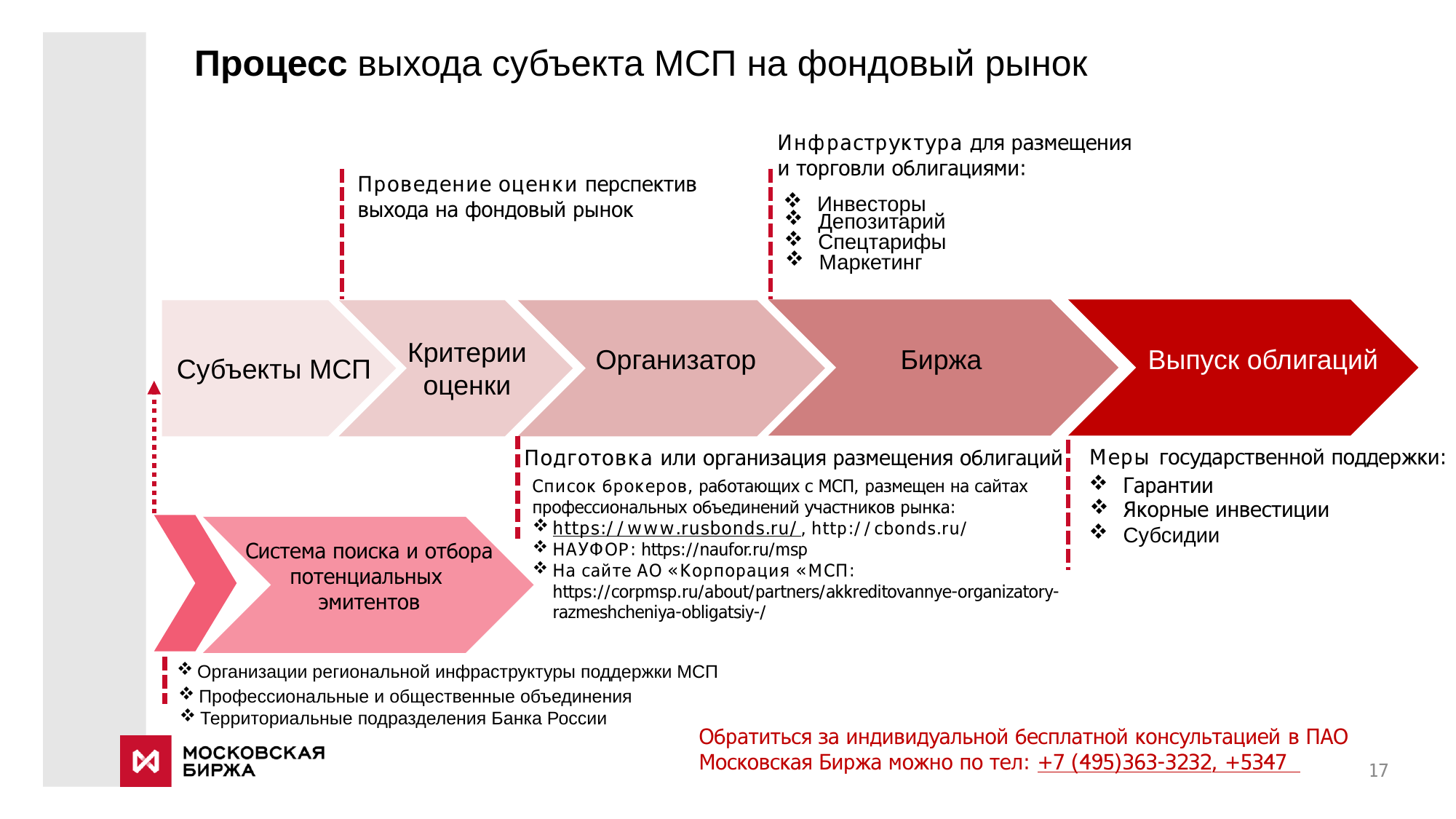

# Процесс выхода субъекта МСП на фондовый рынок
Инфраструктура для размещения
и торговли облигациями:

Инвесторы
Проведение оценки перспектив
выхода на фондовый рынок

Депозитарий

Спецтарифы

Маркетинг

Критерии
оценки
Организатор
Биржа
Выпуск облигаций
Субъекты МСП

Подготовка или организация размещения облигаций

Гарантии
Меры государственной поддержки:

Якорные инвестиции
Список брокеров, работающих с МСП, размещен на сайтах профессиональных объединений участников рынка:
https://www.rusbonds.ru/, http://cbonds.ru/
НАУФОР: https://naufor.ru/msp
На сайте АО «Корпорация «МСП: https://corpmsp.ru/about/partners/akkreditovannye-organizatory-razmeshcheniya-obligatsiy-/

Субсидии

Система поиска и отбора
потенциальных
эмитентов

Организации региональной инфраструктуры поддержки МСП

Профессиональные и общественные объединения

Территориальные подразделения Банка России
Обратиться за индивидуальной бесплатной консультацией в ПАО  Московская Биржа можно по тел: +7 (495)363-3232, +5347
17